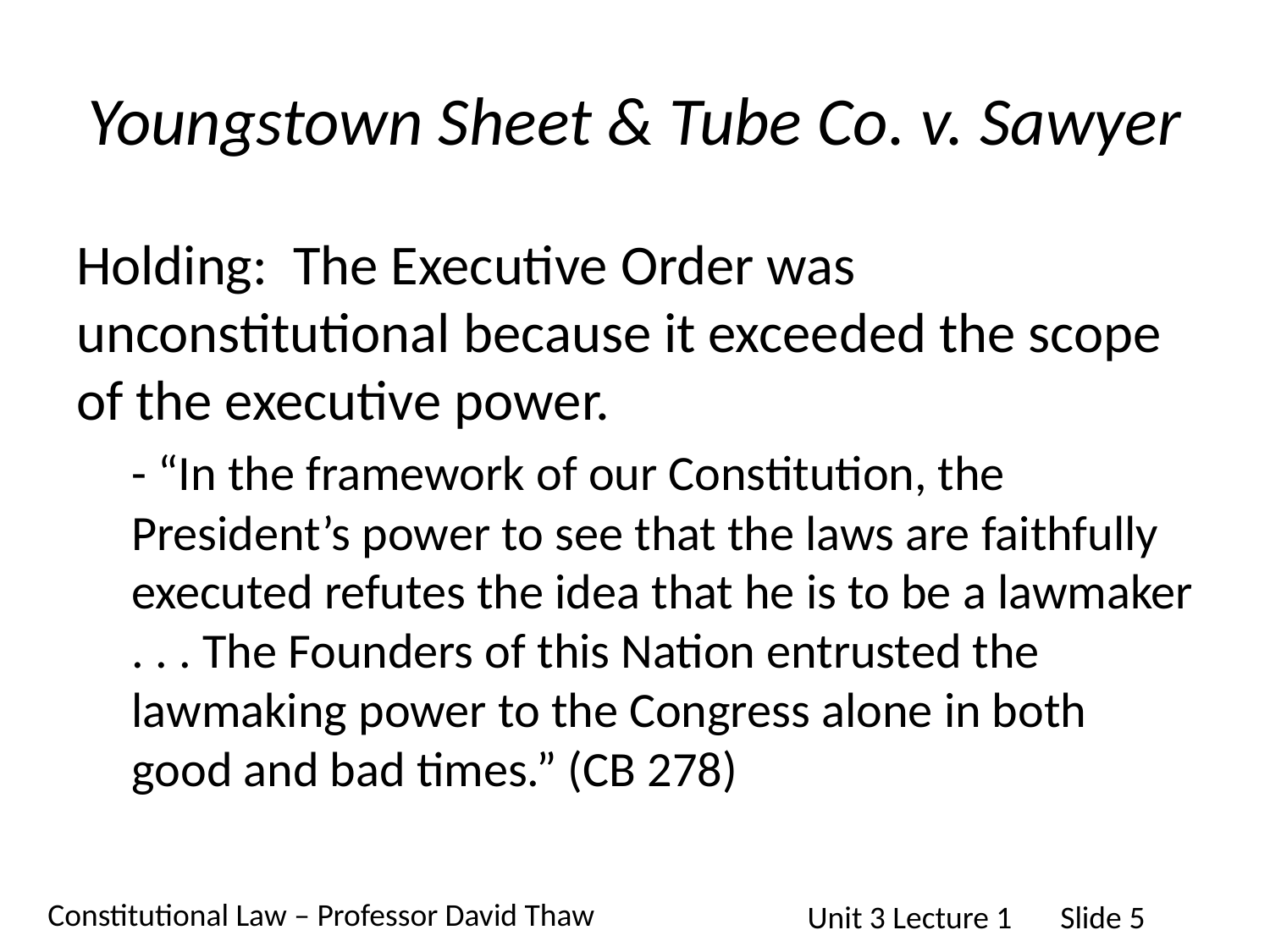

# Youngstown Sheet & Tube Co. v. Sawyer
Holding:  The Executive Order was unconstitutional because it exceeded the scope of the executive power.
- “In the framework of our Constitution, the President’s power to see that the laws are faithfully executed refutes the idea that he is to be a lawmaker . . . The Founders of this Nation entrusted the lawmaking power to the Congress alone in both good and bad times.” (CB 278)